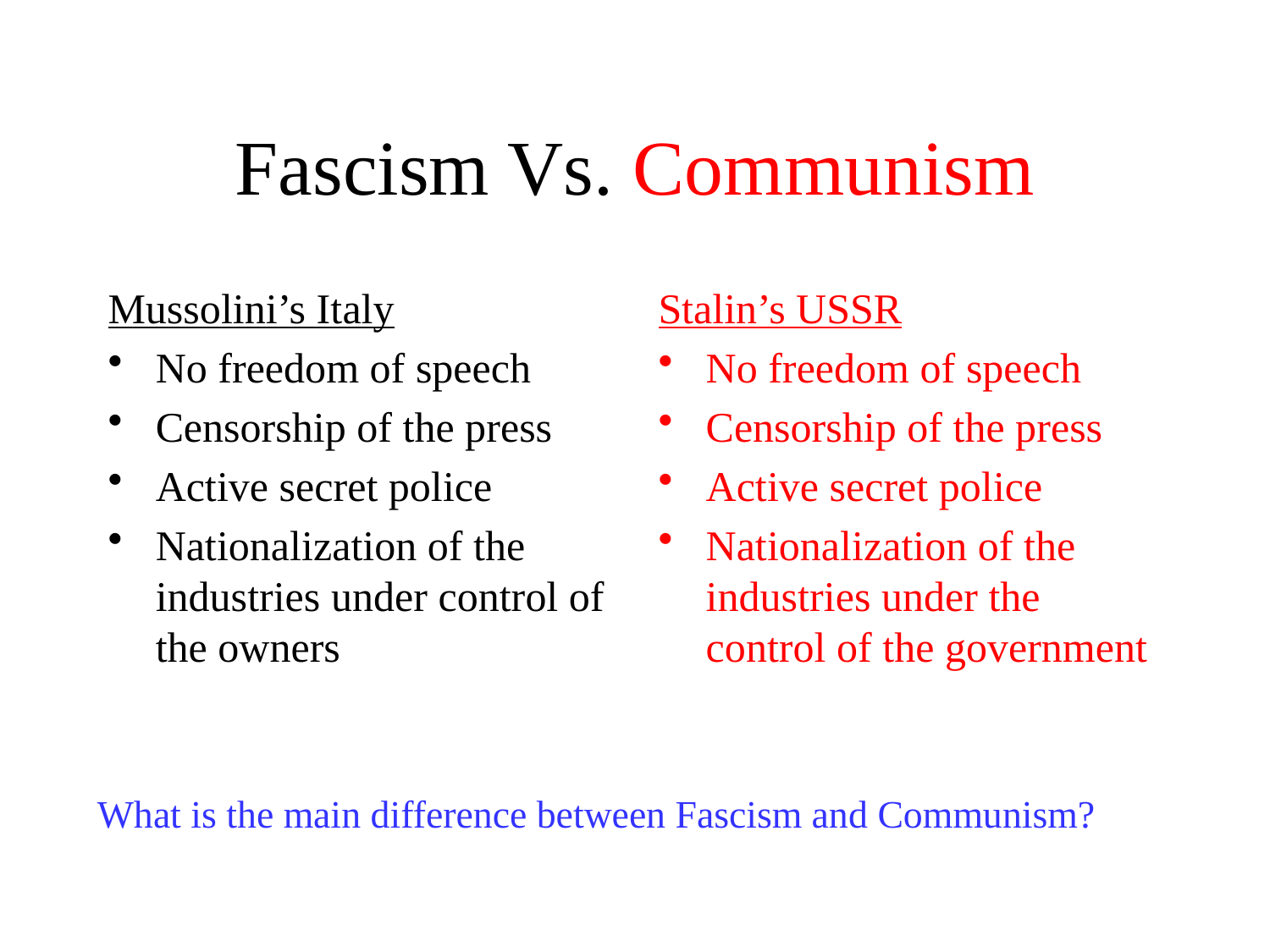

# Fascism Vs. Communism
Mussolini’s Italy
No freedom of speech
Censorship of the press
Active secret police
Nationalization of the industries under control of the owners
Stalin’s USSR
No freedom of speech
Censorship of the press
Active secret police
Nationalization of the industries under the control of the government
What is the main difference between Fascism and Communism?